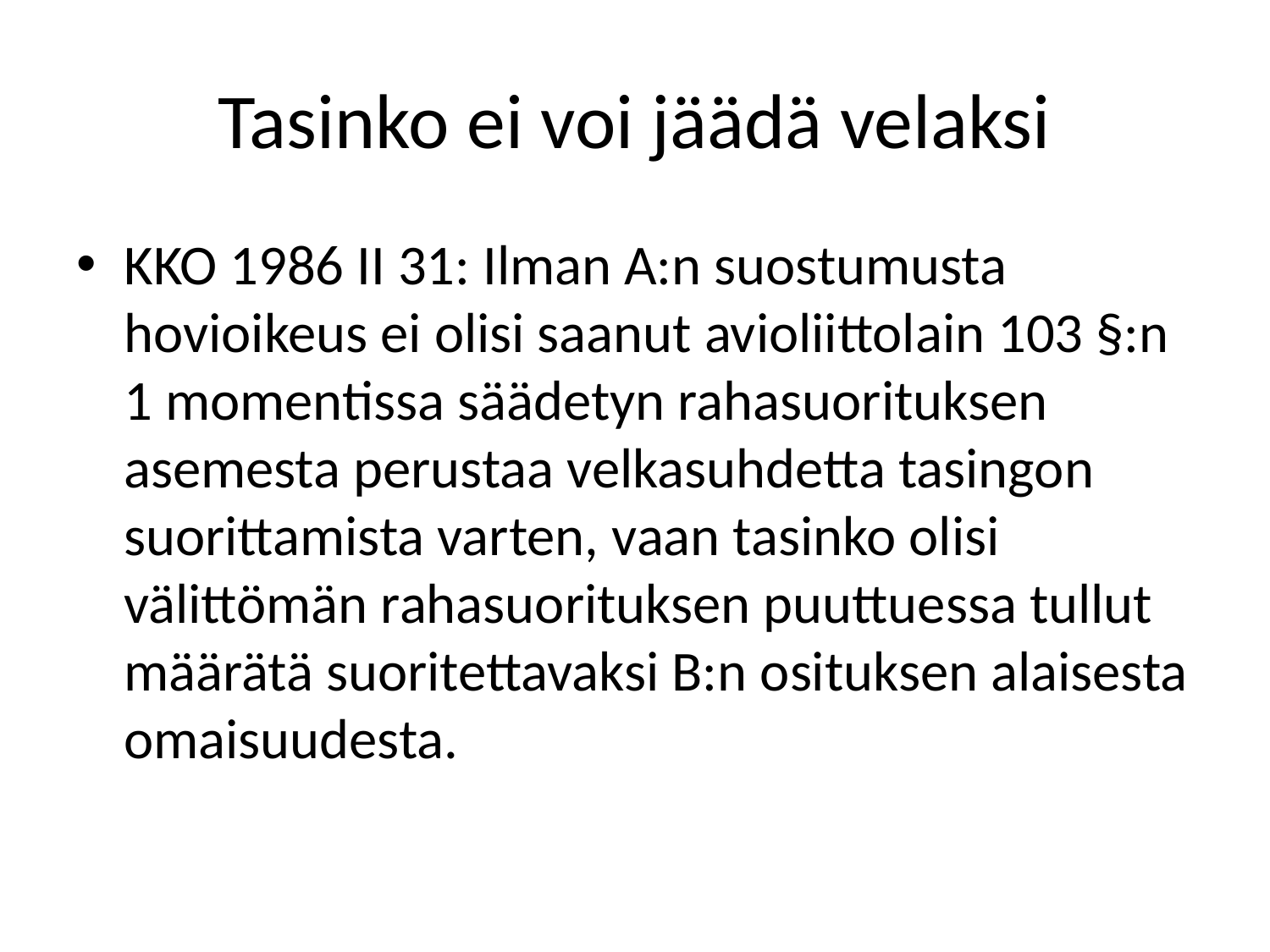

# Tasinko ei voi jäädä velaksi
KKO 1986 II 31: Ilman A:n suostumusta hovioikeus ei olisi saanut avioliittolain 103 §:n 1 momentissa säädetyn rahasuorituksen asemesta perustaa velkasuhdetta tasingon suorittamista varten, vaan tasinko olisi välittömän rahasuorituksen puuttuessa tullut määrätä suoritettavaksi B:n osituksen alaisesta omaisuudesta.